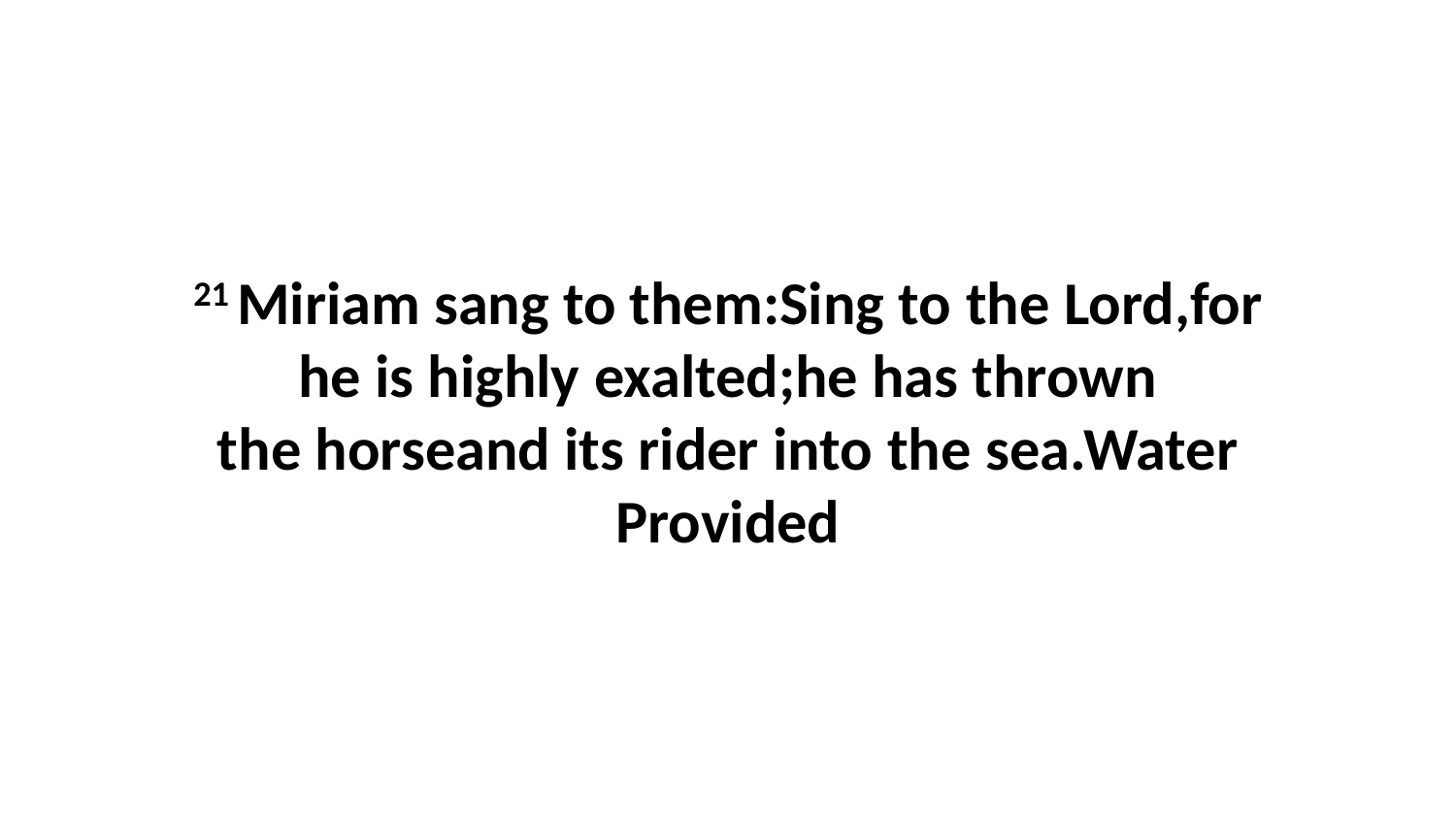

21 Miriam sang to them:Sing to the Lord,for he is highly exalted;he has thrown the horseand its rider into the sea.Water Provided